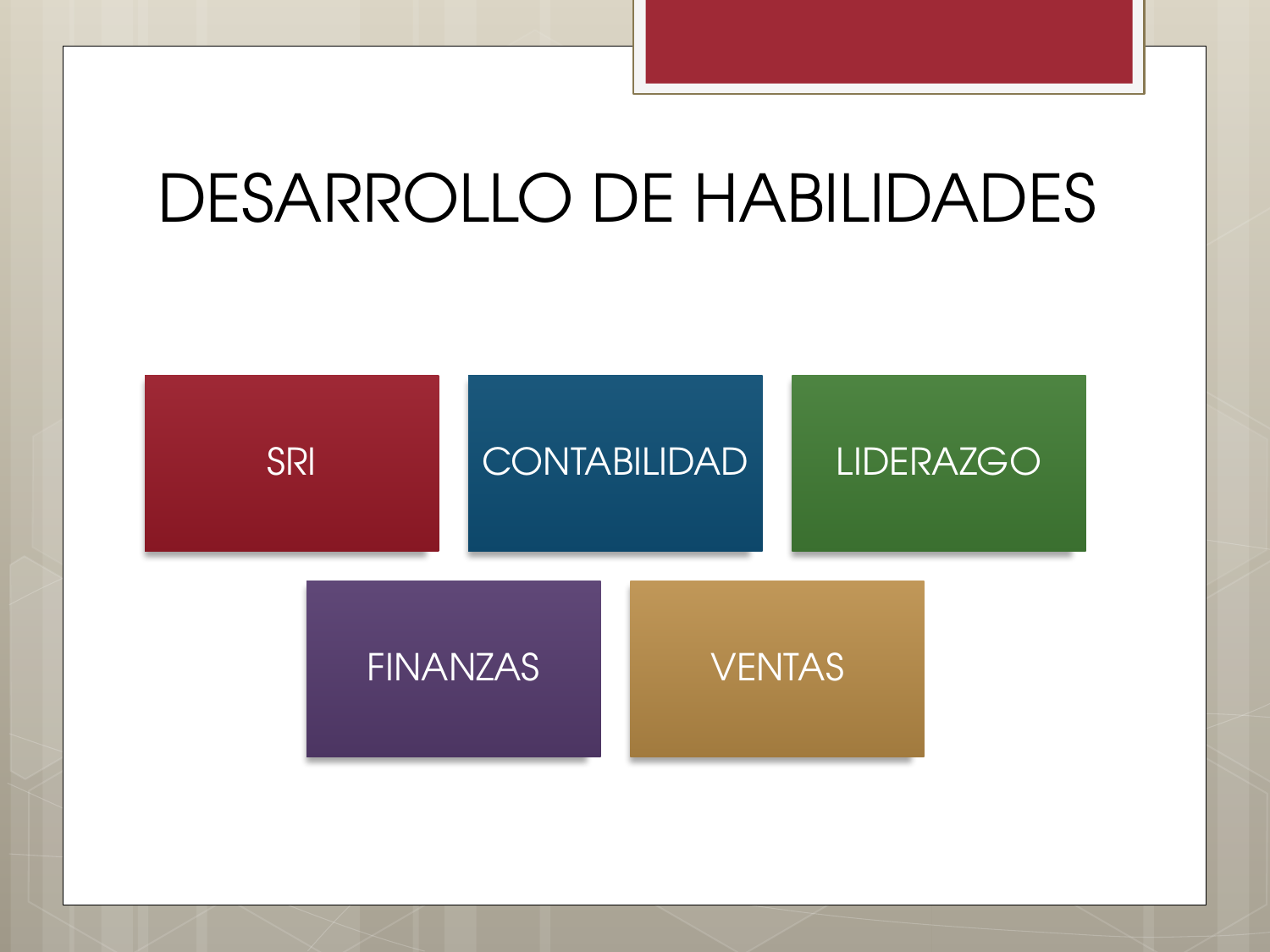

# DESARROLLO DE HABILIDADES
SRI
CONTABILIDAD
LIDERAZGO
FINANZAS
VENTAS